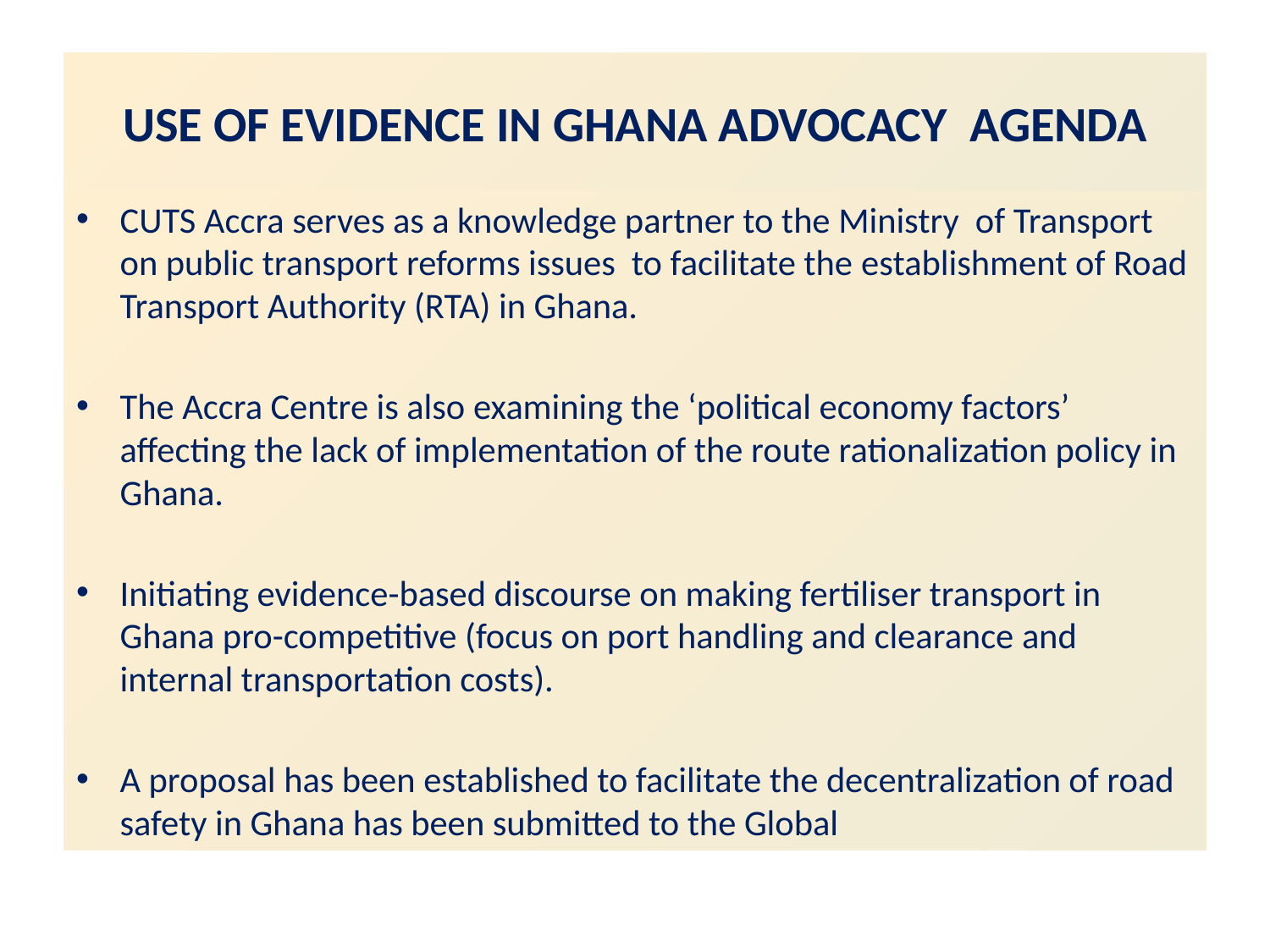

# USE OF EVIDENCE IN GHANA ADVOCACY  AGENDA
CUTS Accra serves as a knowledge partner to the Ministry  of Transport on public transport reforms issues  to facilitate the establishment of Road Transport Authority (RTA) in Ghana.

The Accra Centre is also examining the ‘political economy factors’ affecting the lack of implementation of the route rationalization policy in Ghana.

Initiating evidence-based discourse on making fertiliser transport in Ghana pro-competitive (focus on port handling and clearance and internal transportation costs).

A proposal has been established to facilitate the decentralization of road safety in Ghana has been submitted to the Global